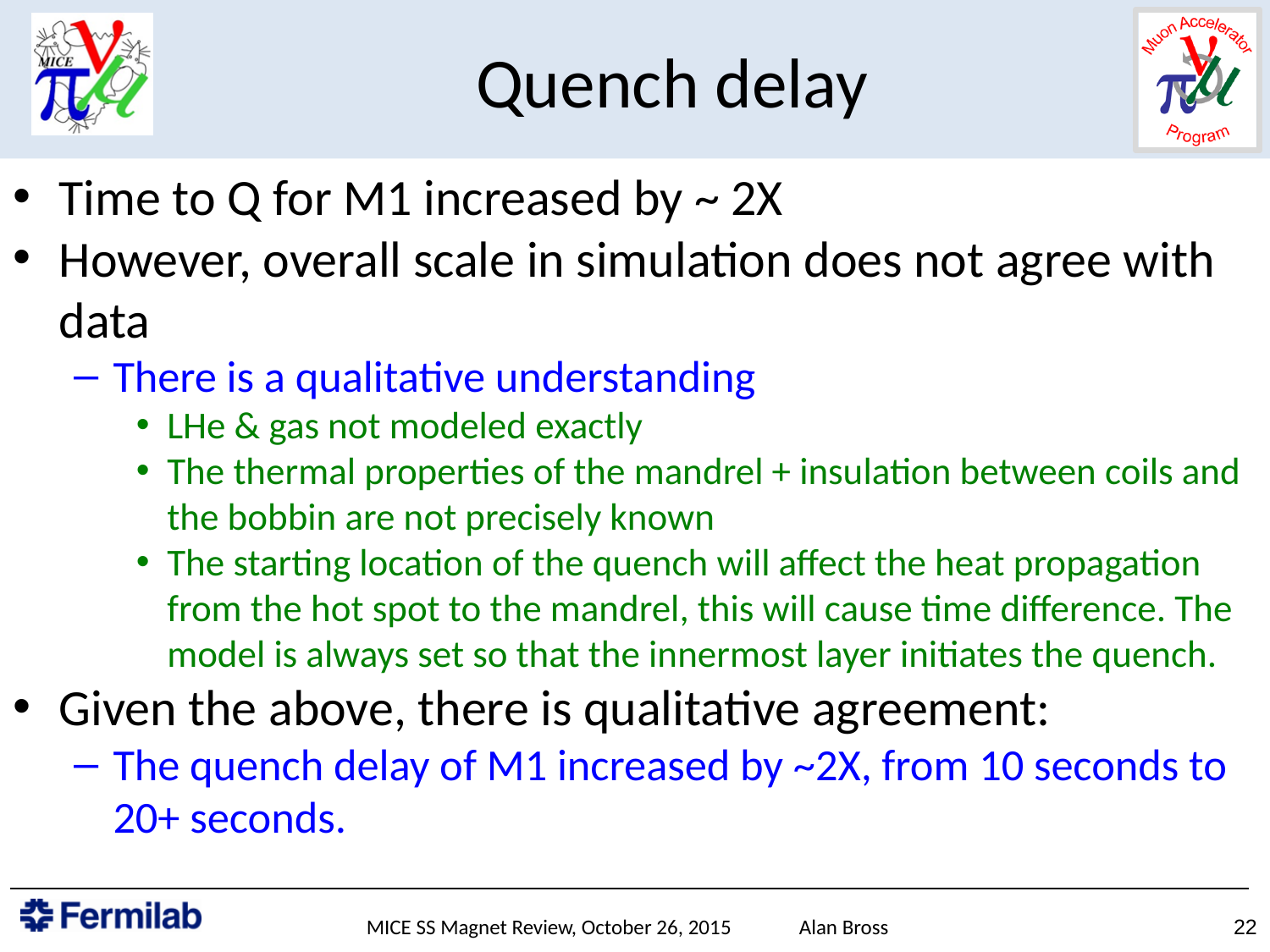

# Quench delay
Time to Q for M1 increased by ~ 2X
However, overall scale in simulation does not agree with data
There is a qualitative understanding
LHe & gas not modeled exactly
The thermal properties of the mandrel + insulation between coils and the bobbin are not precisely known
The starting location of the quench will affect the heat propagation from the hot spot to the mandrel, this will cause time difference. The model is always set so that the innermost layer initiates the quench.
Given the above, there is qualitative agreement:
The quench delay of M1 increased by ~2X, from 10 seconds to 20+ seconds.

MICE SS Magnet Review, October 26, 2015              Alan Bross
22